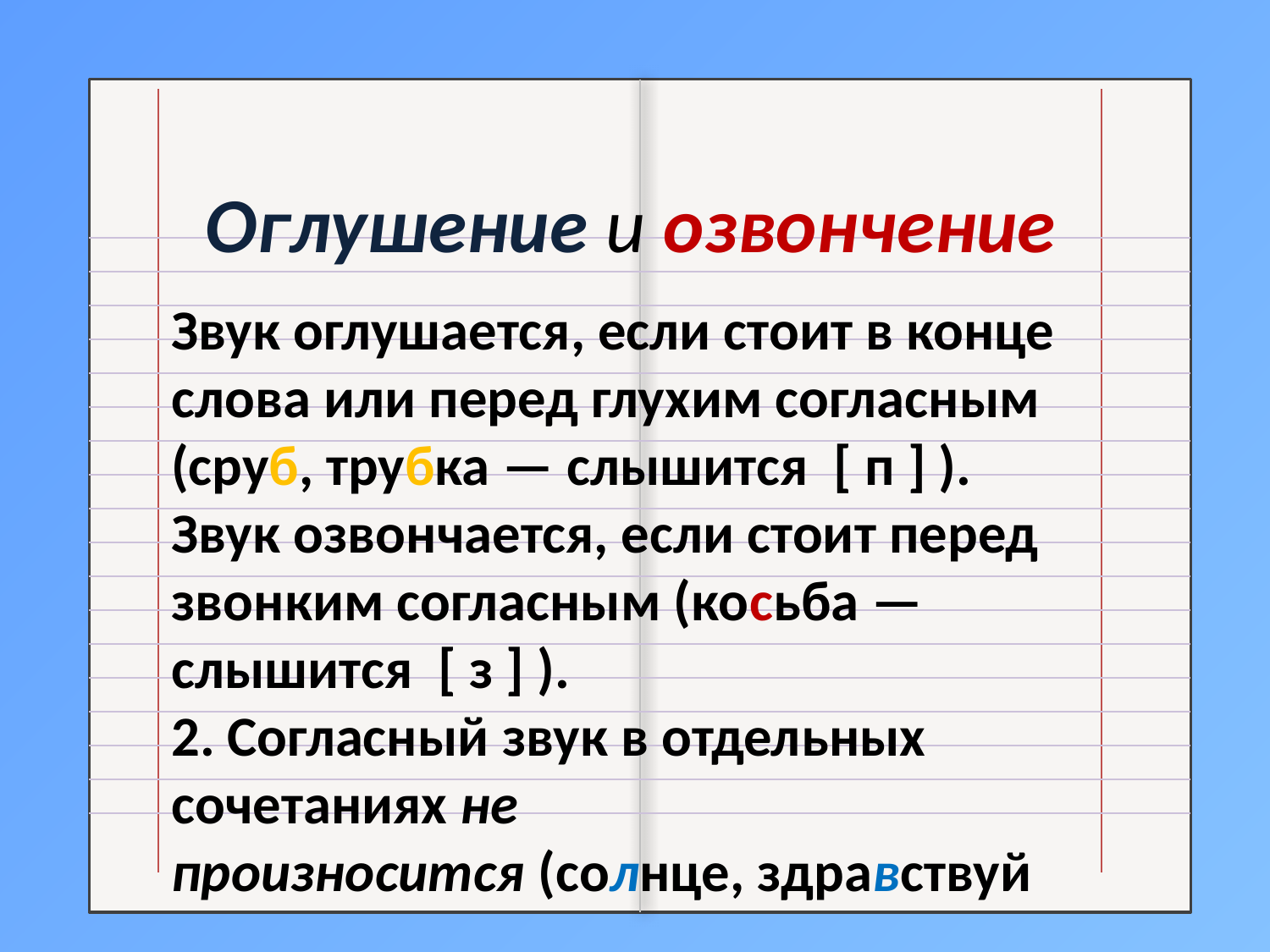

Оглушение и озвончение

Звук оглушается, если стоит в конце слова или перед глухим согласным (сруб, трубка — слышится  [ п ] ).
Звук озвончается, если стоит перед звонким согласным (косьба — слышится  [ з ] ).
2. Согласный звук в отдельных сочетаниях не произносится (солнце, здравствуй